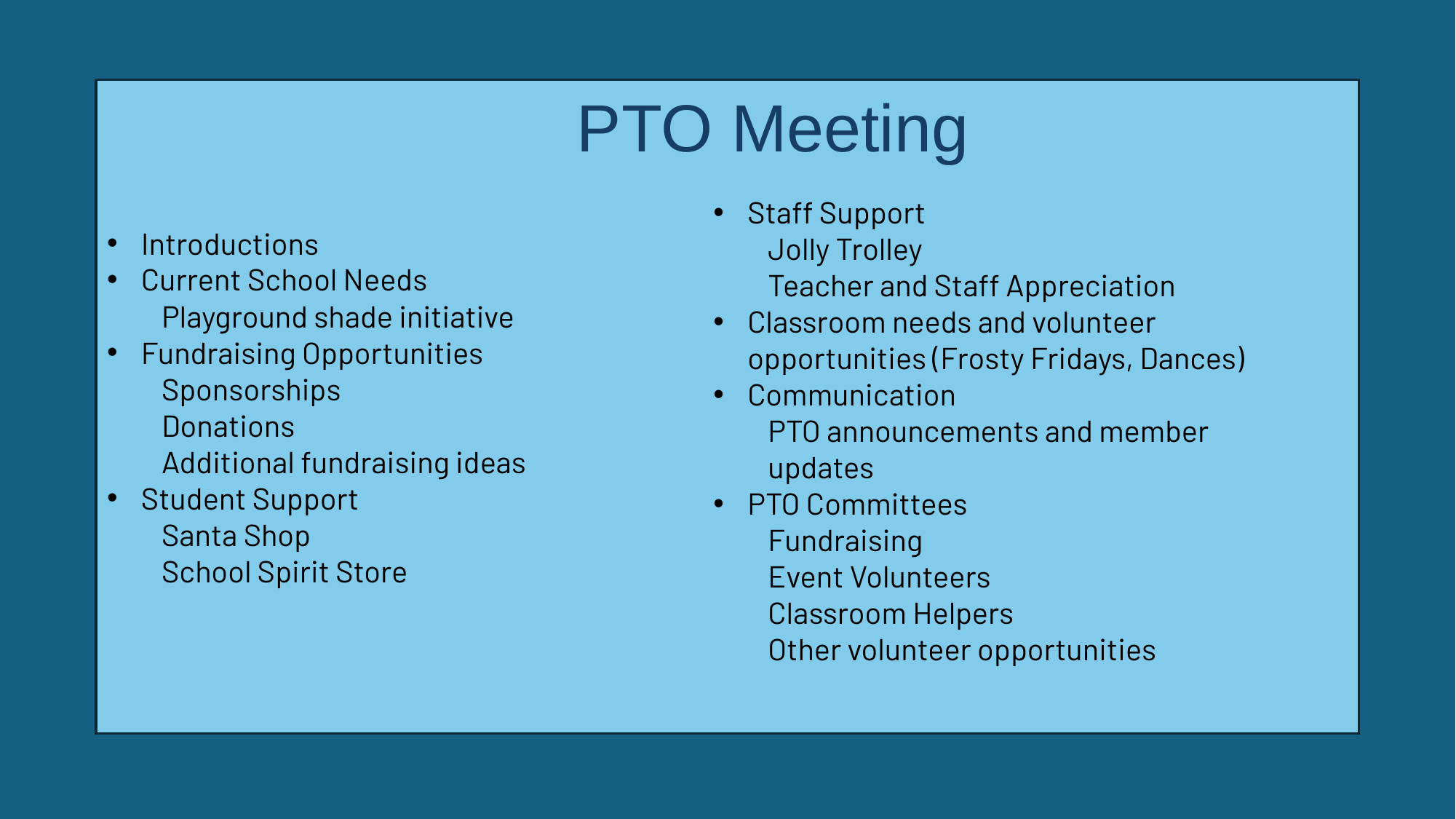

Introductions
Current School Needs
Playground shade initiative
Fundraising Opportunities
Sponsorships
Donations
Additional fundraising ideas
Student Support
Santa Shop
School Spirit Store
PTO Meeting
Staff Support
Jolly Trolley
Teacher and Staff Appreciation
Classroom needs and volunteer opportunities (Frosty Fridays, Dances)
Communication
PTO announcements and member updates
PTO Committees
Fundraising
Event Volunteers
Classroom Helpers
Other volunteer opportunities